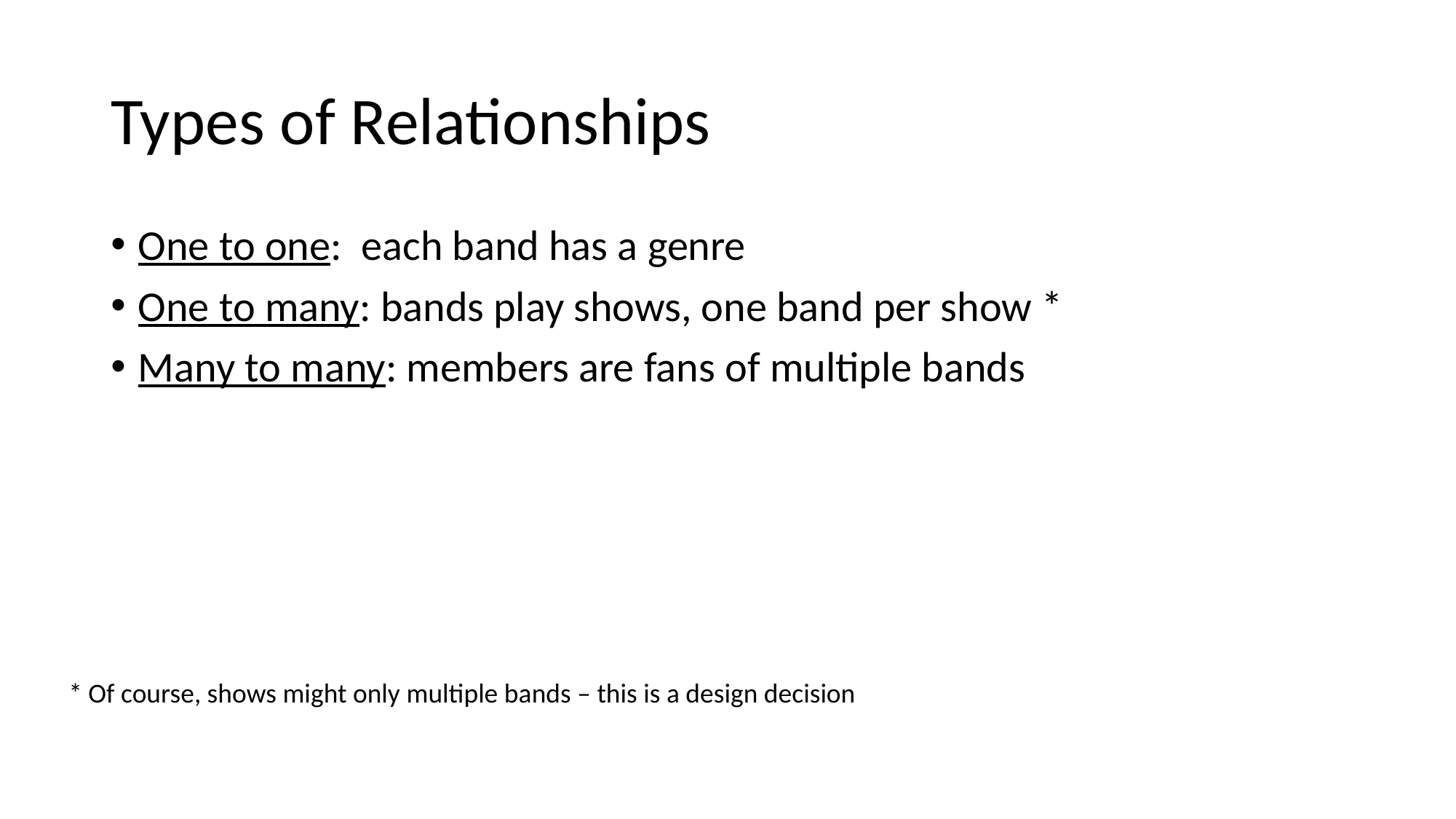

# Types of Relationships
One to one:  each band has a genre
One to many: bands play shows, one band per show *
Many to many: members are fans of multiple bands

* Of course, shows might only multiple bands – this is a design decision